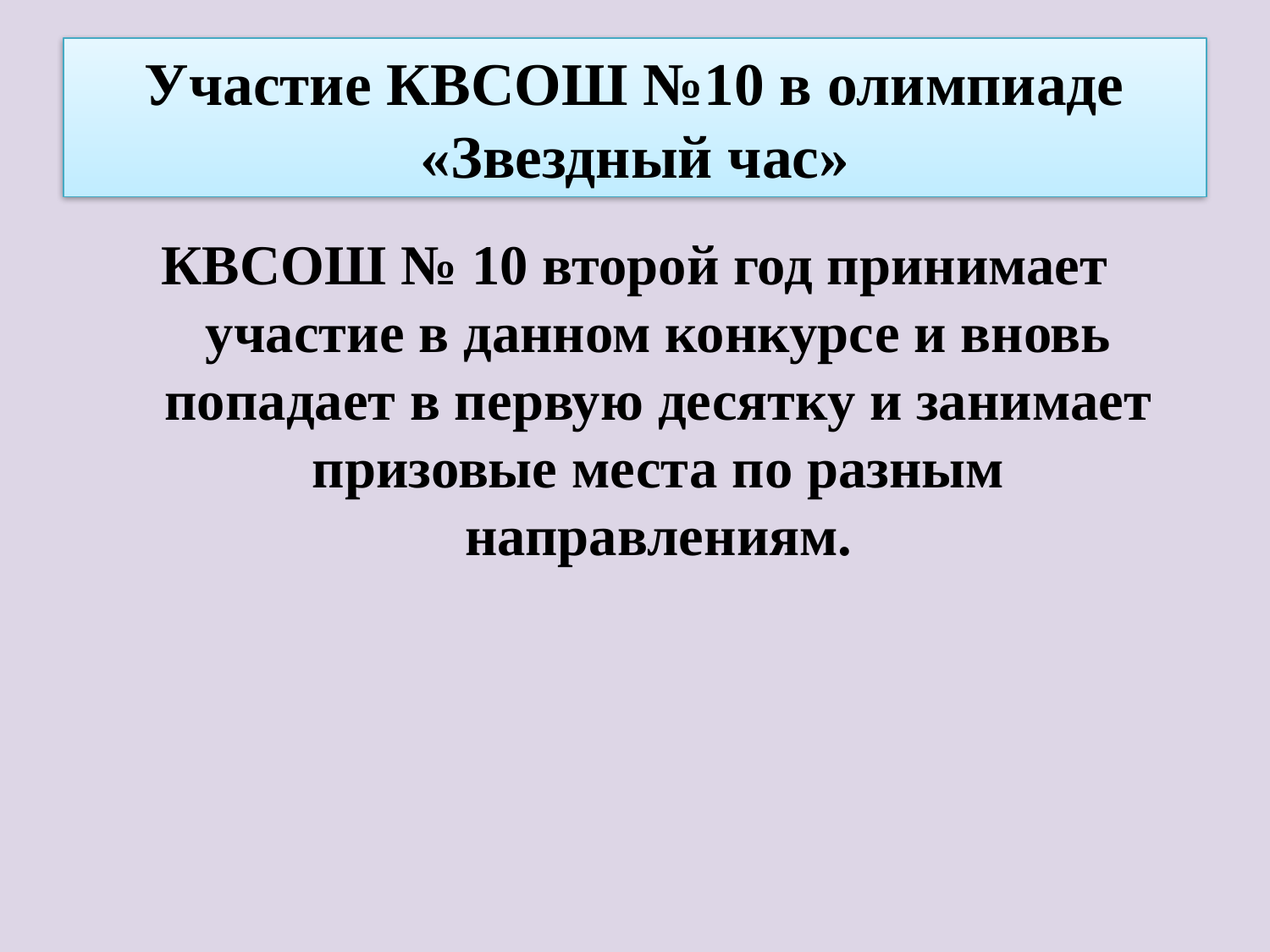

# Участие КВСОШ №10 в олимпиаде «Звездный час»
КВСОШ № 10 второй год принимает участие в данном конкурсе и вновь попадает в первую десятку и занимает призовые места по разным направлениям.